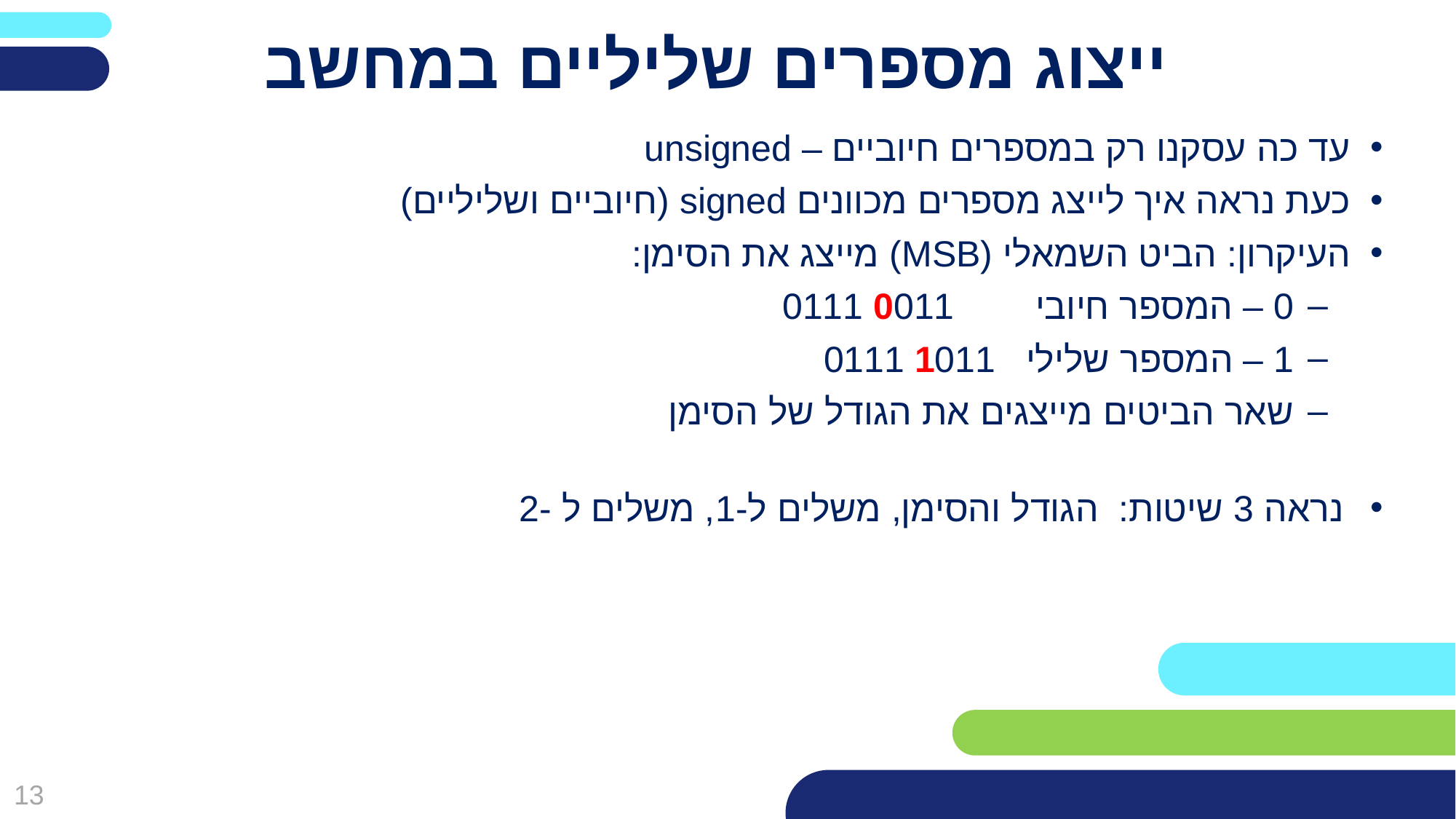

# ייצוג מספרים שליליים במחשב
עד כה עסקנו רק במספרים חיוביים – unsigned
כעת נראה איך לייצג מספרים מכוונים signed (חיוביים ושליליים)
העיקרון: הביט השמאלי (MSB) מייצג את הסימן:
0 – המספר חיובי        0011 0111
1 – המספר שלילי   1011 0111
שאר הביטים מייצגים את הגודל של הסימן
נראה 3 שיטות:  הגודל והסימן, משלים ל-1, משלים ל -2